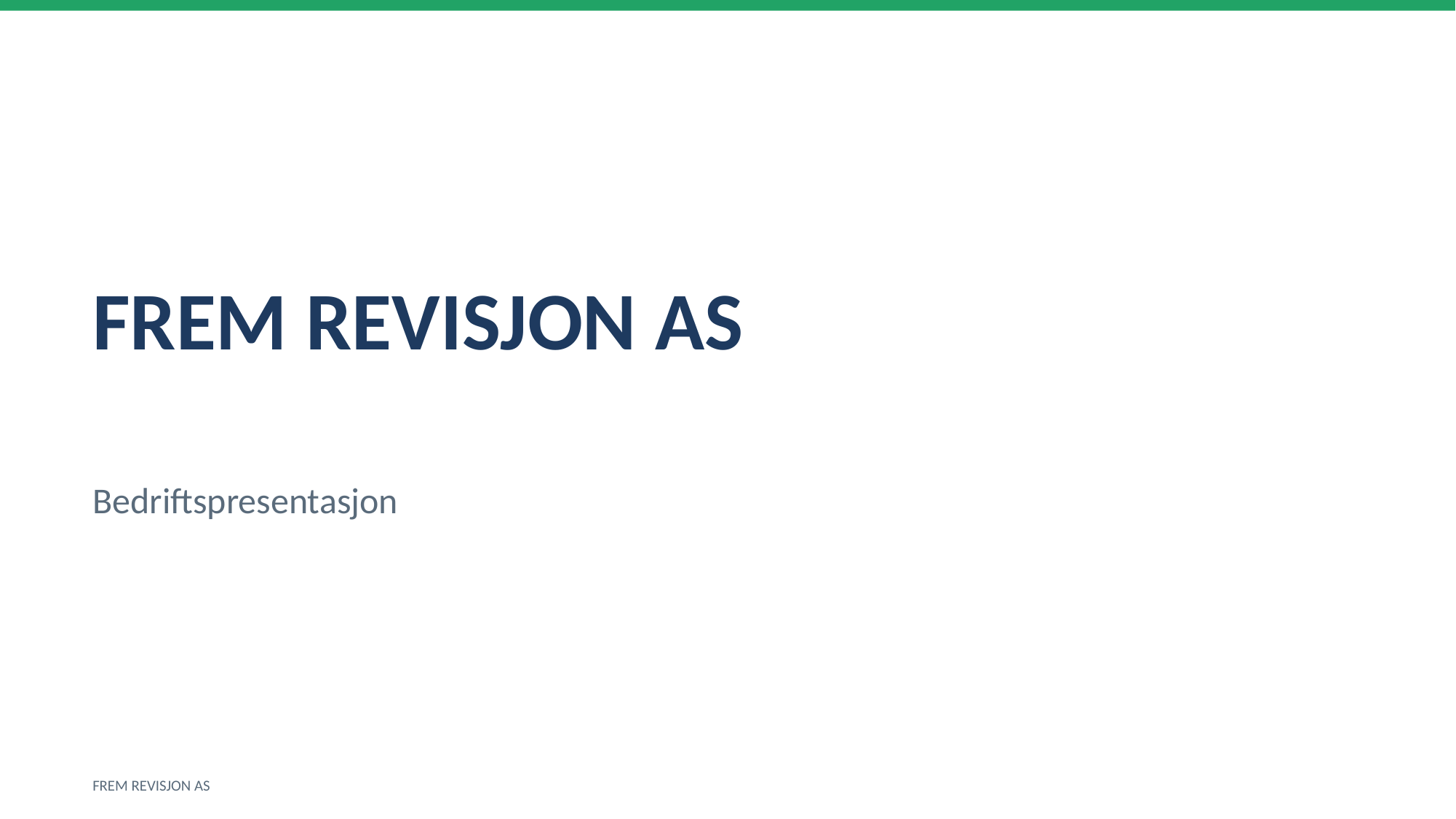

FREM REVISJON AS
Bedriftspresentasjon
FREM REVISJON AS